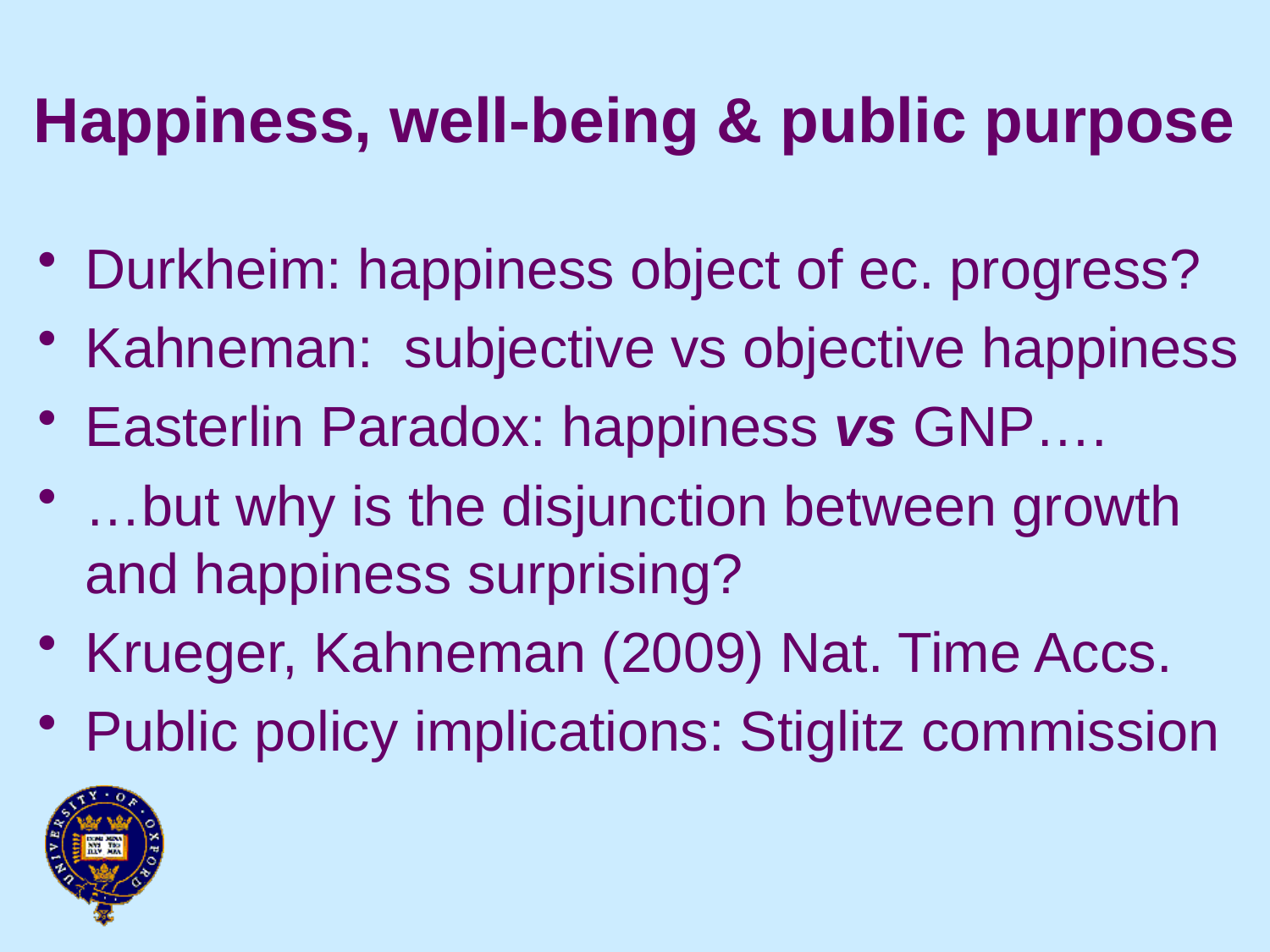

# Happiness, well-being & public purpose
Durkheim: happiness object of ec. progress?
Kahneman:  subjective vs objective happiness
Easterlin Paradox: happiness vs GNP….
…but why is the disjunction between growth and happiness surprising?
Krueger, Kahneman (2009) Nat. Time Accs.
Public policy implications: Stiglitz commission